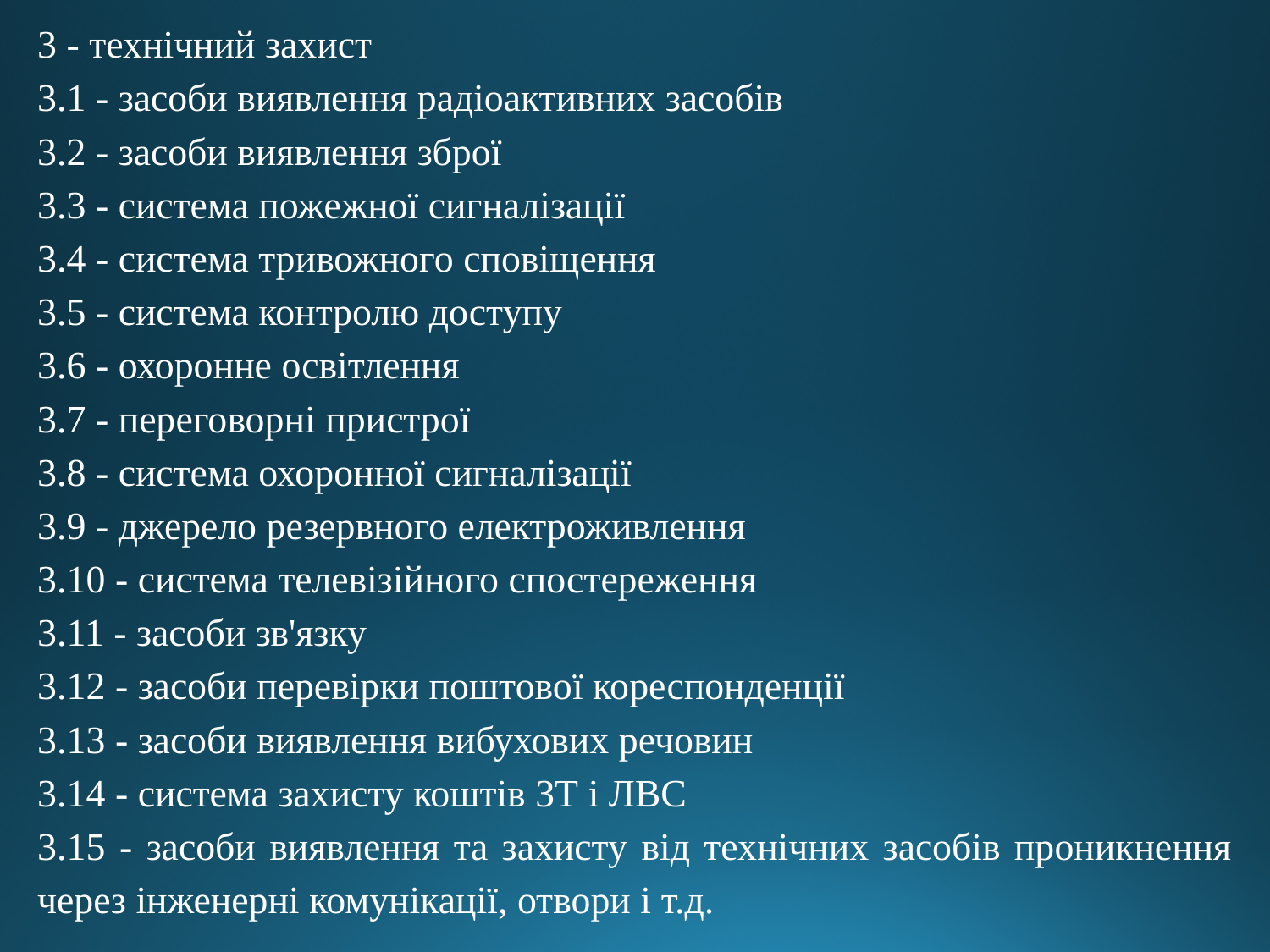

3 - технічний захист
3.1 - засоби виявлення радіоактивних засобів
3.2 - засоби виявлення зброї
3.3 - система пожежної сигналізації
3.4 - система тривожного сповіщення
3.5 - система контролю доступу
3.6 - охоронне освітлення
3.7 - переговорні пристрої
3.8 - система охоронної сигналізації
3.9 - джерело резервного електроживлення
3.10 - система телевізійного спостереження
3.11 - засоби зв'язку
3.12 - засоби перевірки поштової кореспонденції
3.13 - засоби виявлення вибухових речовин
3.14 - система захисту коштів ЗТ і ЛВС
3.15 - засоби виявлення та захисту від технічних засобів проникнення через інженерні комунікації, отвори і т.д.